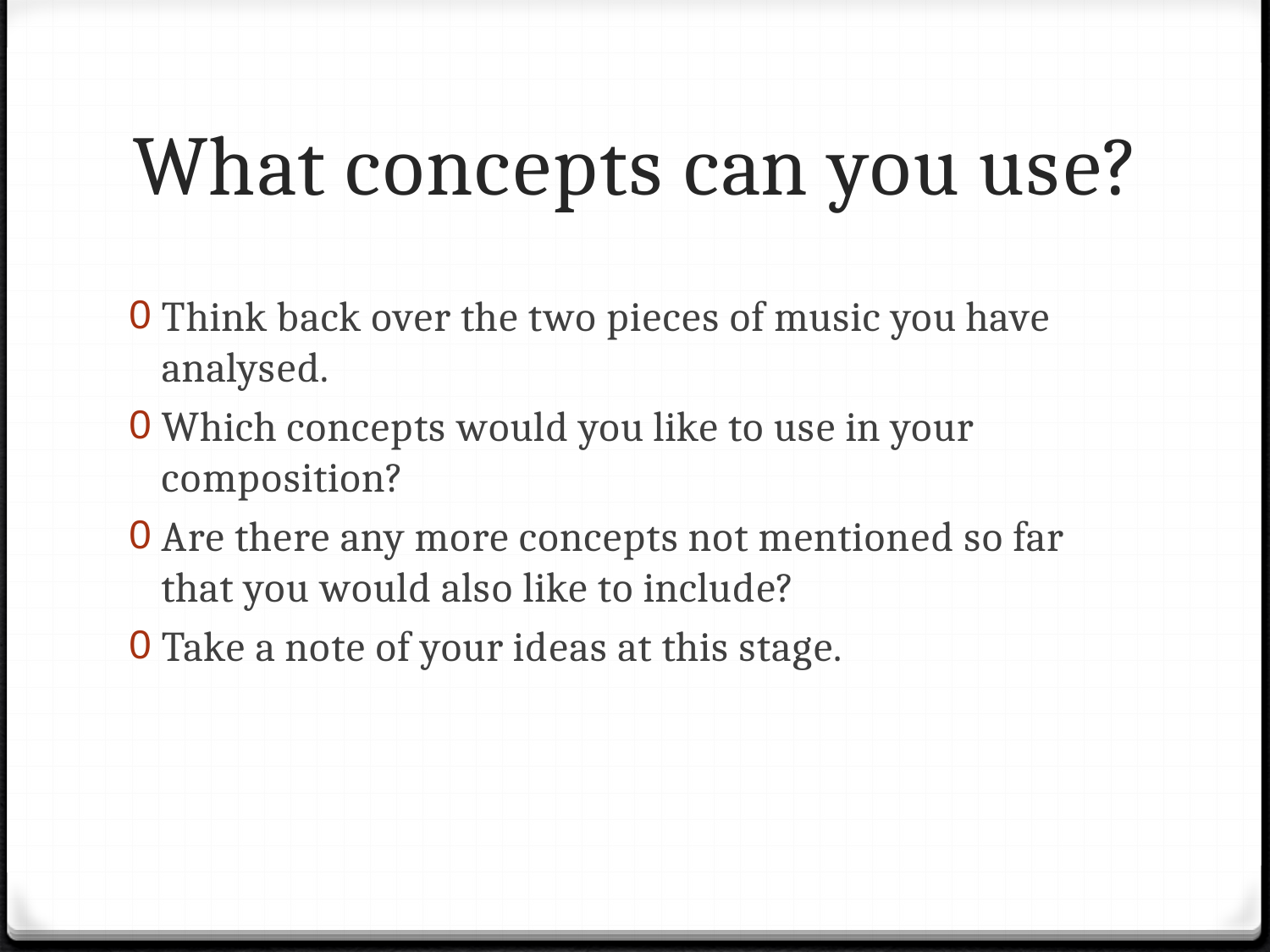

# What concepts can you use?
Think back over the two pieces of music you have analysed.
Which concepts would you like to use in your composition?
Are there any more concepts not mentioned so far that you would also like to include?
Take a note of your ideas at this stage.